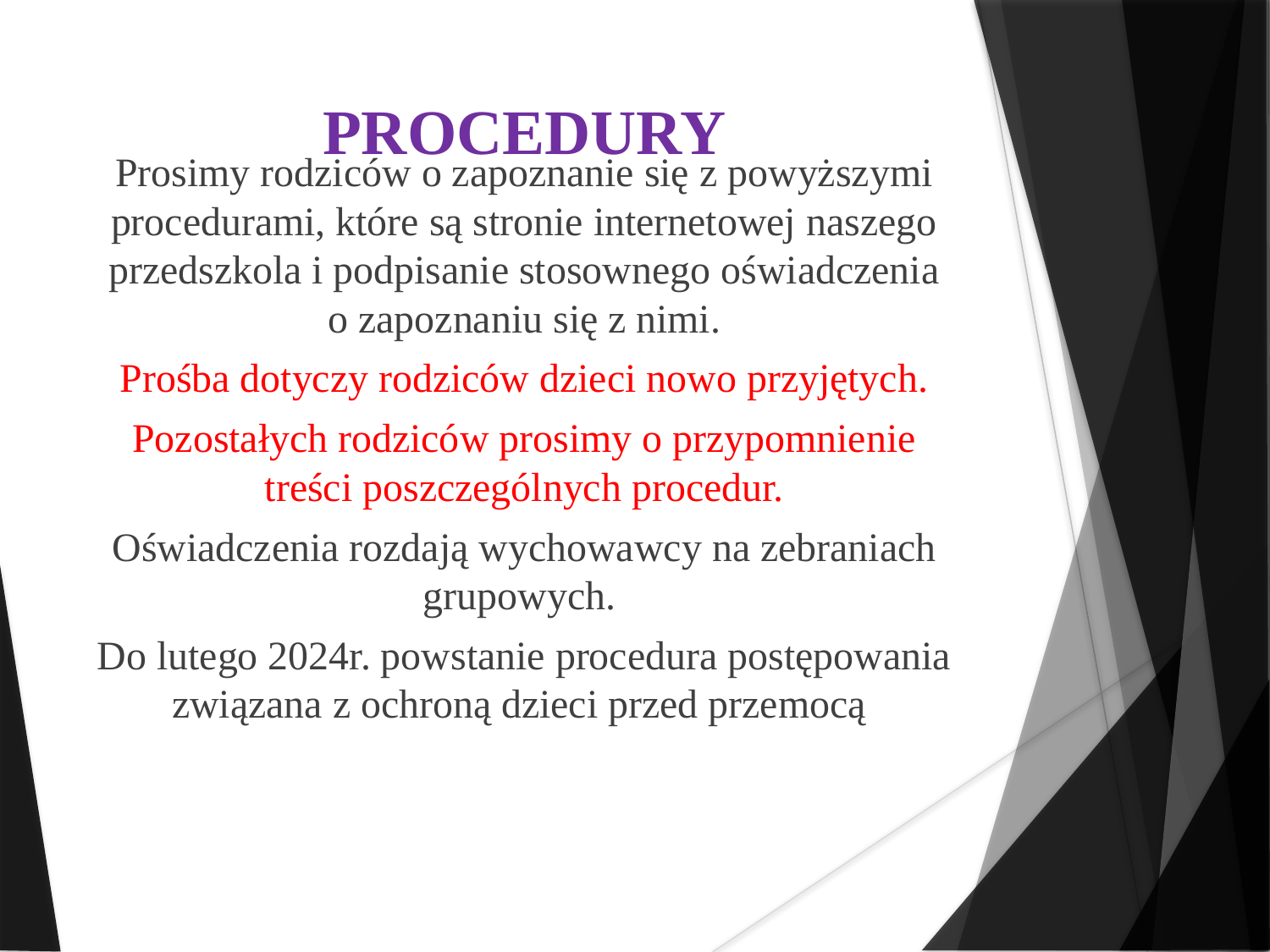

PROCEDURY
Prosimy rodziców o zapoznanie się z powyższymi procedurami, które są stronie internetowej naszego przedszkola i podpisanie stosownego oświadczenia o zapoznaniu się z nimi.
Prośba dotyczy rodziców dzieci nowo przyjętych.
Pozostałych rodziców prosimy o przypomnienie treści poszczególnych procedur.
Oświadczenia rozdają wychowawcy na zebraniach grupowych.
Do lutego 2024r. powstanie procedura postępowania związana z ochroną dzieci przed przemocą